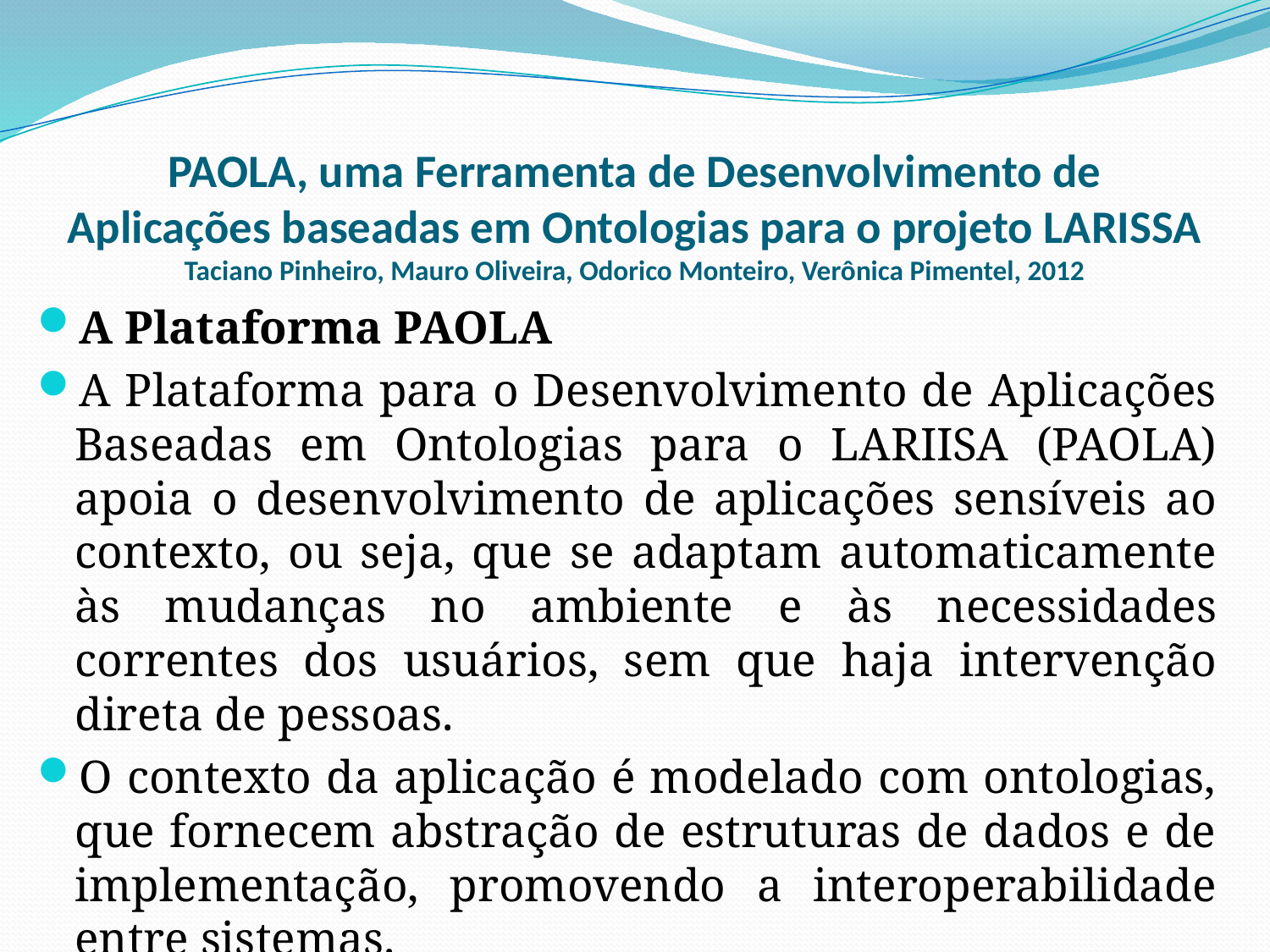

# PAOLA, uma Ferramenta de Desenvolvimento de Aplicações baseadas em Ontologias para o projeto LARISSA Taciano Pinheiro, Mauro Oliveira, Odorico Monteiro, Verônica Pimentel, 2012
A Plataforma PAOLA
A Plataforma para o Desenvolvimento de Aplicações Baseadas em Ontologias para o LARIISA (PAOLA) apoia o desenvolvimento de aplicações sensíveis ao contexto, ou seja, que se adaptam automaticamente às mudanças no ambiente e às necessidades correntes dos usuários, sem que haja intervenção direta de pessoas.
O contexto da aplicação é modelado com ontologias, que fornecem abstração de estruturas de dados e de implementação, promovendo a interoperabilidade entre sistemas.